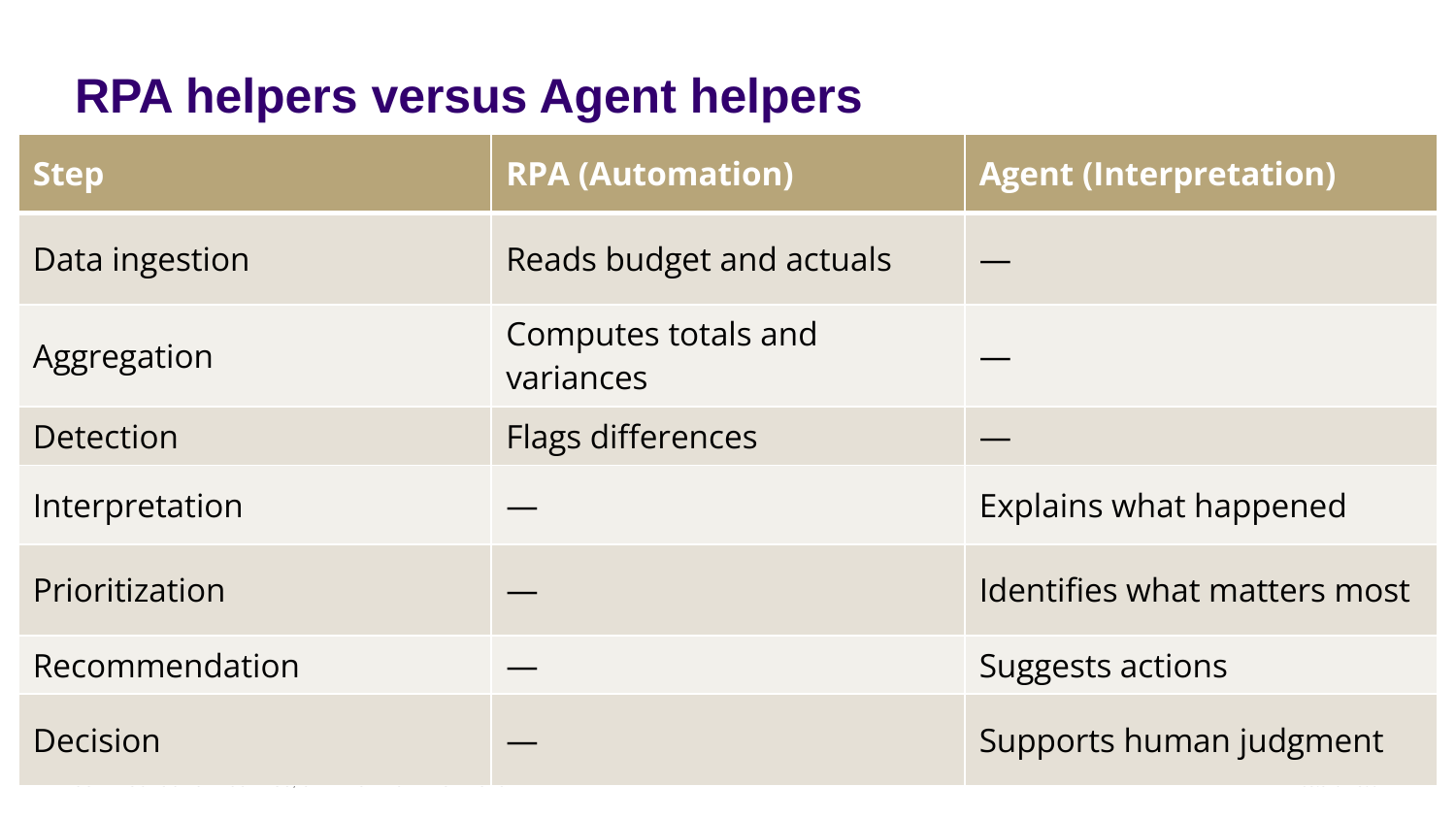

# RPA helpers versus Agent helpers
| Step | RPA (Automation) | Agent (Interpretation) |
| --- | --- | --- |
| Data ingestion | Reads budget and actuals | — |
| Aggregation | Computes totals and variances | — |
| Detection | Flags differences | — |
| Interpretation | — | Explains what happened |
| Prioritization | — | Identifies what matters most |
| Recommendation | — | Suggests actions |
| Decision | — | Supports human judgment |